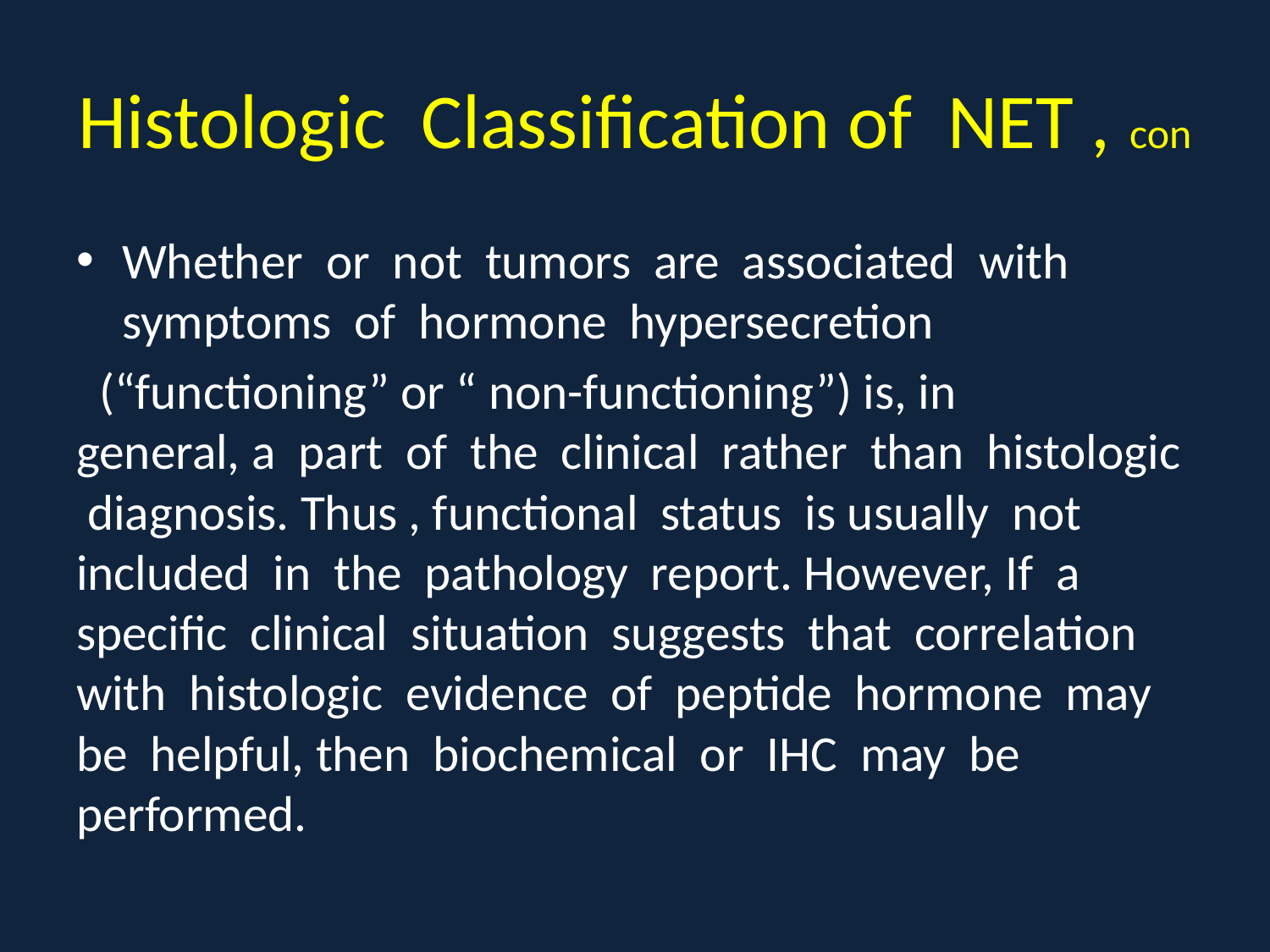

# Histologic  Classification of  NET , con
Whether  or  not  tumors  are  associated  with  symptoms  of  hormone  hypersecretion
  (“functioning” or “ non-functioning”) is, in       general, a  part  of  the  clinical  rather  than  histologic  diagnosis. Thus , functional  status  is usually  not  included  in  the  pathology  report. However, If  a  specific  clinical  situation  suggests  that  correlation  with  histologic  evidence  of  peptide  hormone  may  be  helpful, then  biochemical  or  IHC  may  be  performed.